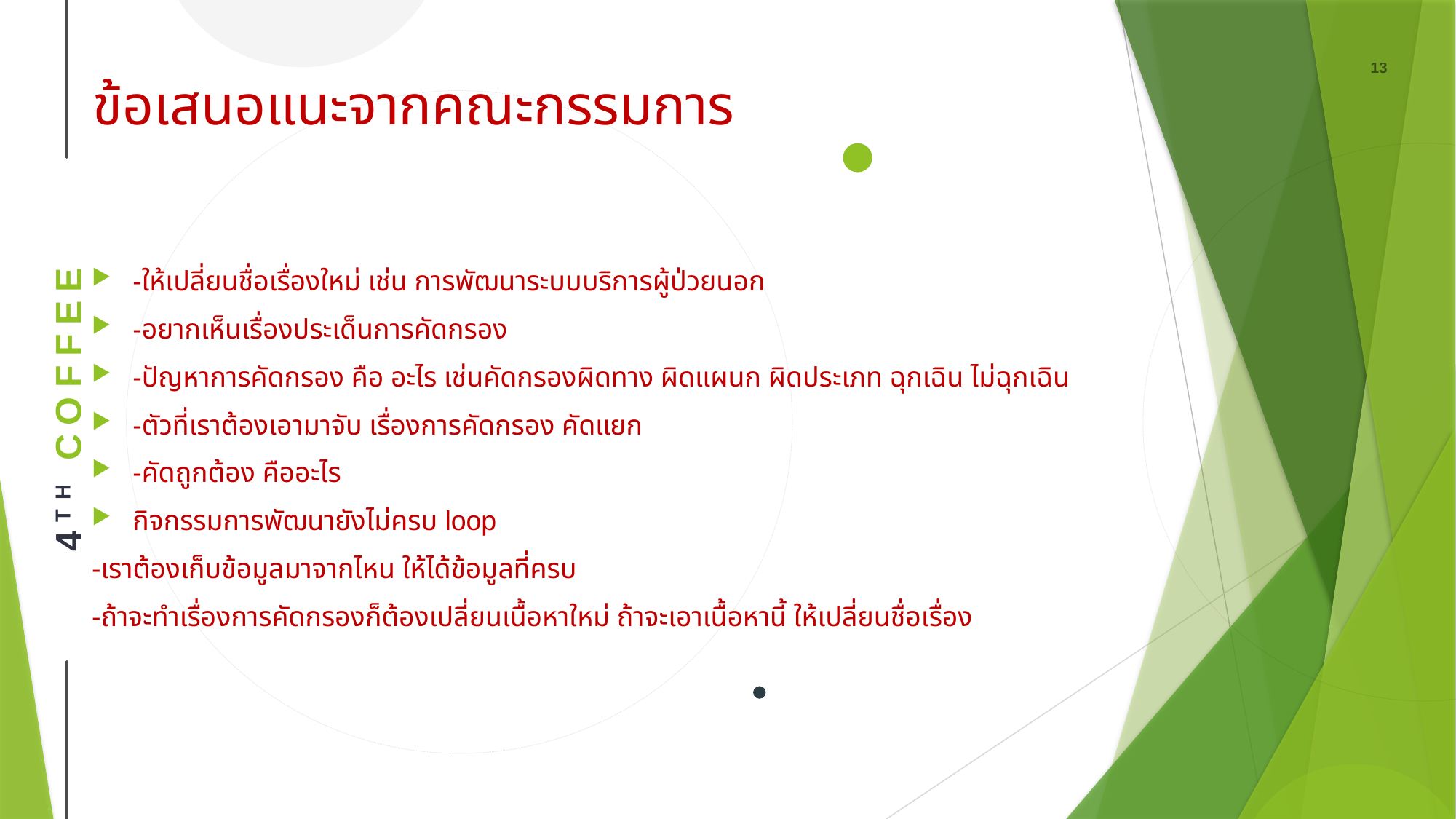

# ข้อเสนอแนะจากคณะกรรมการ
-ให้เปลี่ยนชื่อเรื่องใหม่ เช่น การพัฒนาระบบบริการผู้ป่วยนอก
-อยากเห็นเรื่องประเด็นการคัดกรอง
-ปัญหาการคัดกรอง คือ อะไร เช่นคัดกรองผิดทาง ผิดแผนก ผิดประเภท ฉุกเฉิน ไม่ฉุกเฉิน
-ตัวที่เราต้องเอามาจับ เรื่องการคัดกรอง คัดแยก
-คัดถูกต้อง คืออะไร
กิจกรรมการพัฒนายังไม่ครบ loop
-เราต้องเก็บข้อมูลมาจากไหน ให้ได้ข้อมูลที่ครบ
-ถ้าจะทำเรื่องการคัดกรองก็ต้องเปลี่ยนเนื้อหาใหม่ ถ้าจะเอาเนื้อหานี้ ให้เปลี่ยนชื่อเรื่อง